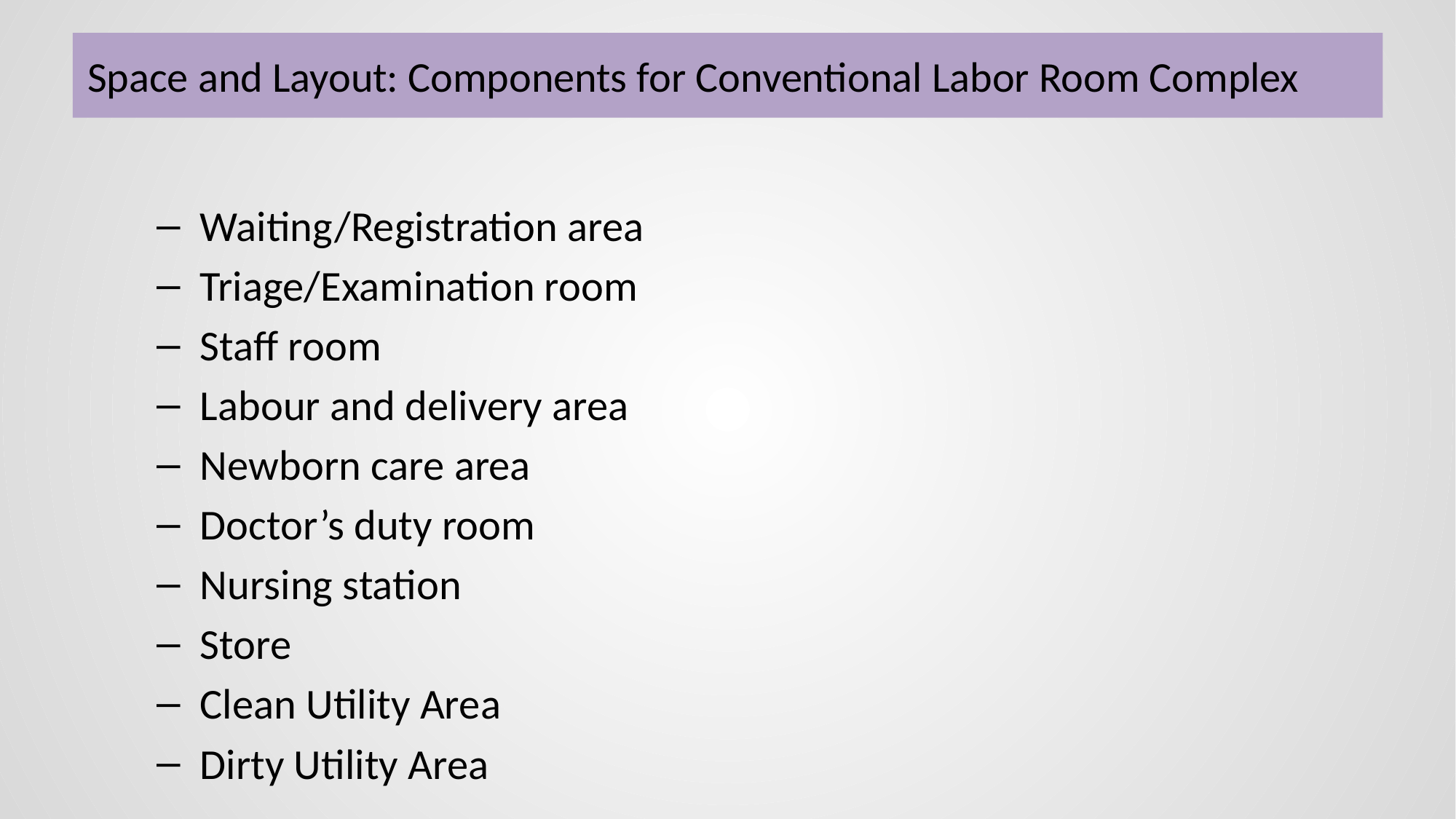

# Space and Layout: Components for Conventional Labor Room Complex
Waiting/Registration area
Triage/Examination room
Staff room
Labour and delivery area
Newborn care area
Doctor’s duty room
Nursing station
Store
Clean Utility Area
Dirty Utility Area